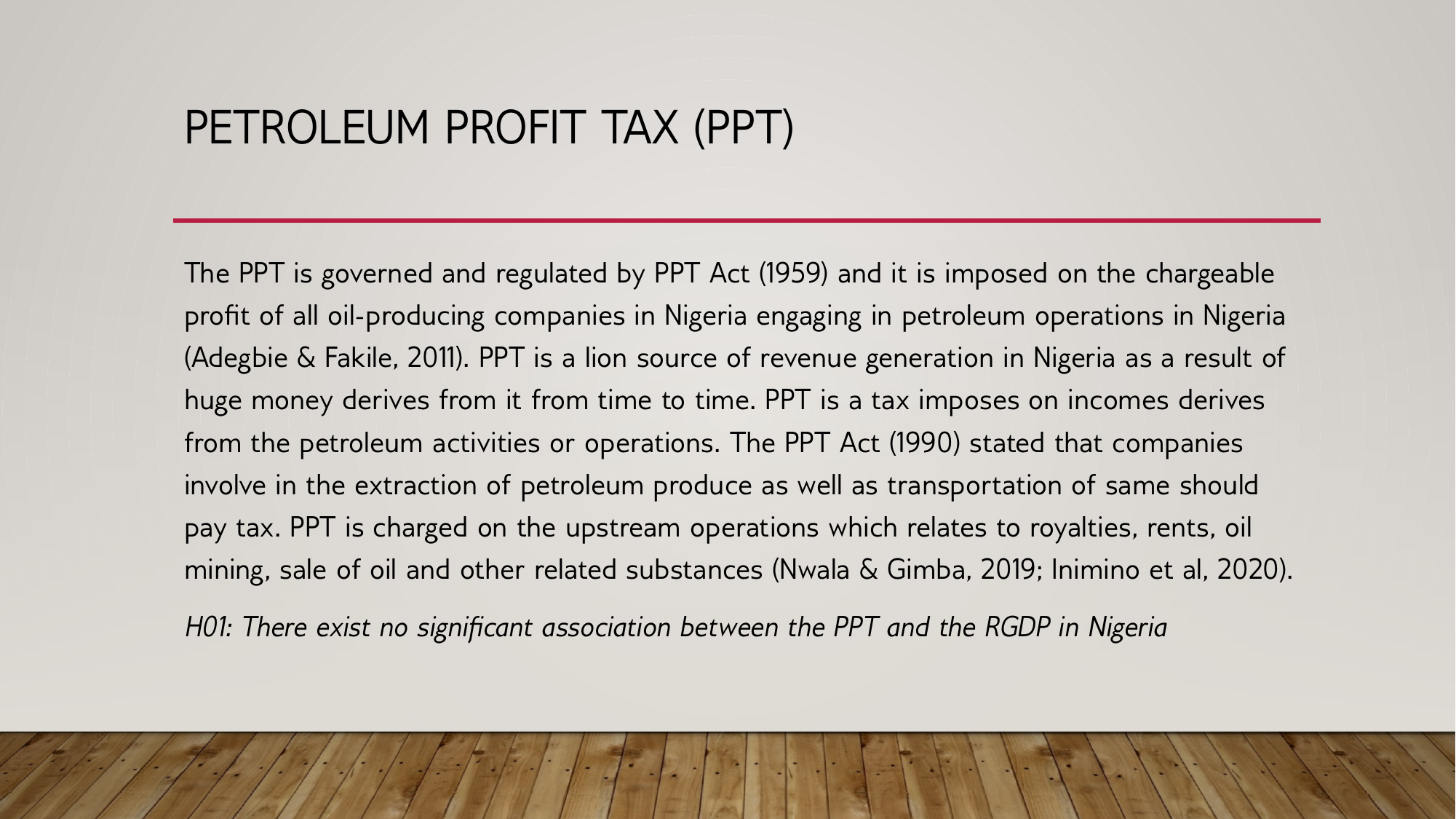

# Petroleum Profit Tax (PPT)
The PPT is governed and regulated by PPT Act (1959) and it is imposed on the chargeable profit of all oil-producing companies in Nigeria engaging in petroleum operations in Nigeria (Adegbie & Fakile, 2011). PPT is a lion source of revenue generation in Nigeria as a result of huge money derives from it from time to time. PPT is a tax imposes on incomes derives from the petroleum activities or operations. The PPT Act (1990) stated that companies involve in the extraction of petroleum produce as well as transportation of same should pay tax. PPT is charged on the upstream operations which relates to royalties, rents, oil mining, sale of oil and other related substances (Nwala & Gimba, 2019; Inimino et al, 2020).
H01: There exist no significant association between the PPT and the RGDP in Nigeria